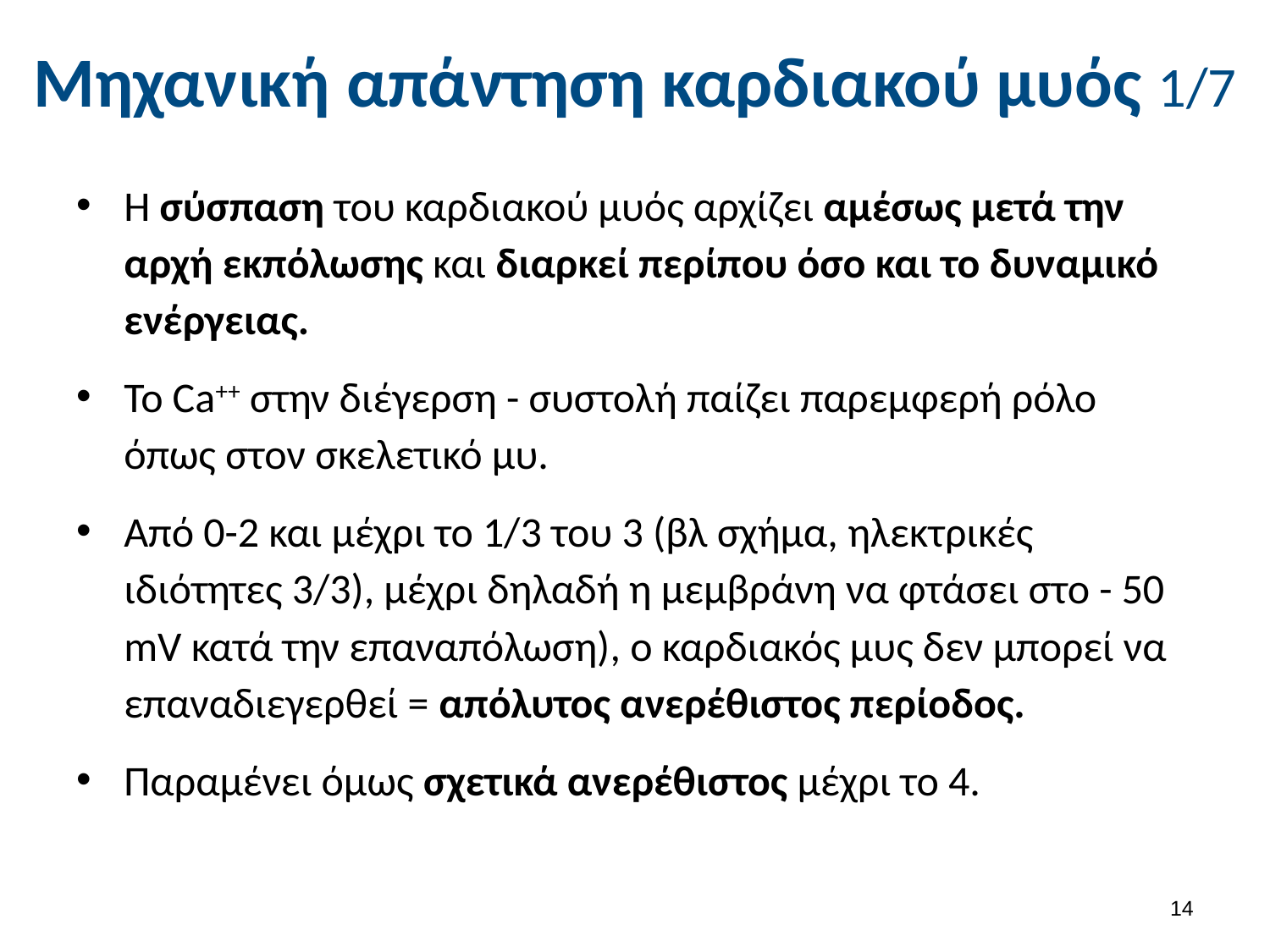

# Μηχανική απάντηση καρδιακού μυός 1/7
Η σύσπαση του καρδιακού μυός αρχίζει αμέσως μετά την αρχή εκπόλωσης και διαρκεί περίπου όσο και το δυναμικό ενέργειας.
Το Ca++ στην διέγερση - συστολή παίζει παρεμφερή ρόλο όπως στον σκελετικό μυ.
Από 0-2 και μέχρι το 1/3 του 3 (βλ σχήμα, ηλεκτρικές ιδιότητες 3/3), μέχρι δηλαδή η μεμβράνη να φτάσει στο - 50 mV κατά την επαναπόλωση), ο καρδιακός μυς δεν μπορεί να επαναδιεγερθεί = απόλυτος ανερέθιστος περίοδος.
Παραμένει όμως σχετικά ανερέθιστος μέχρι το 4.
14